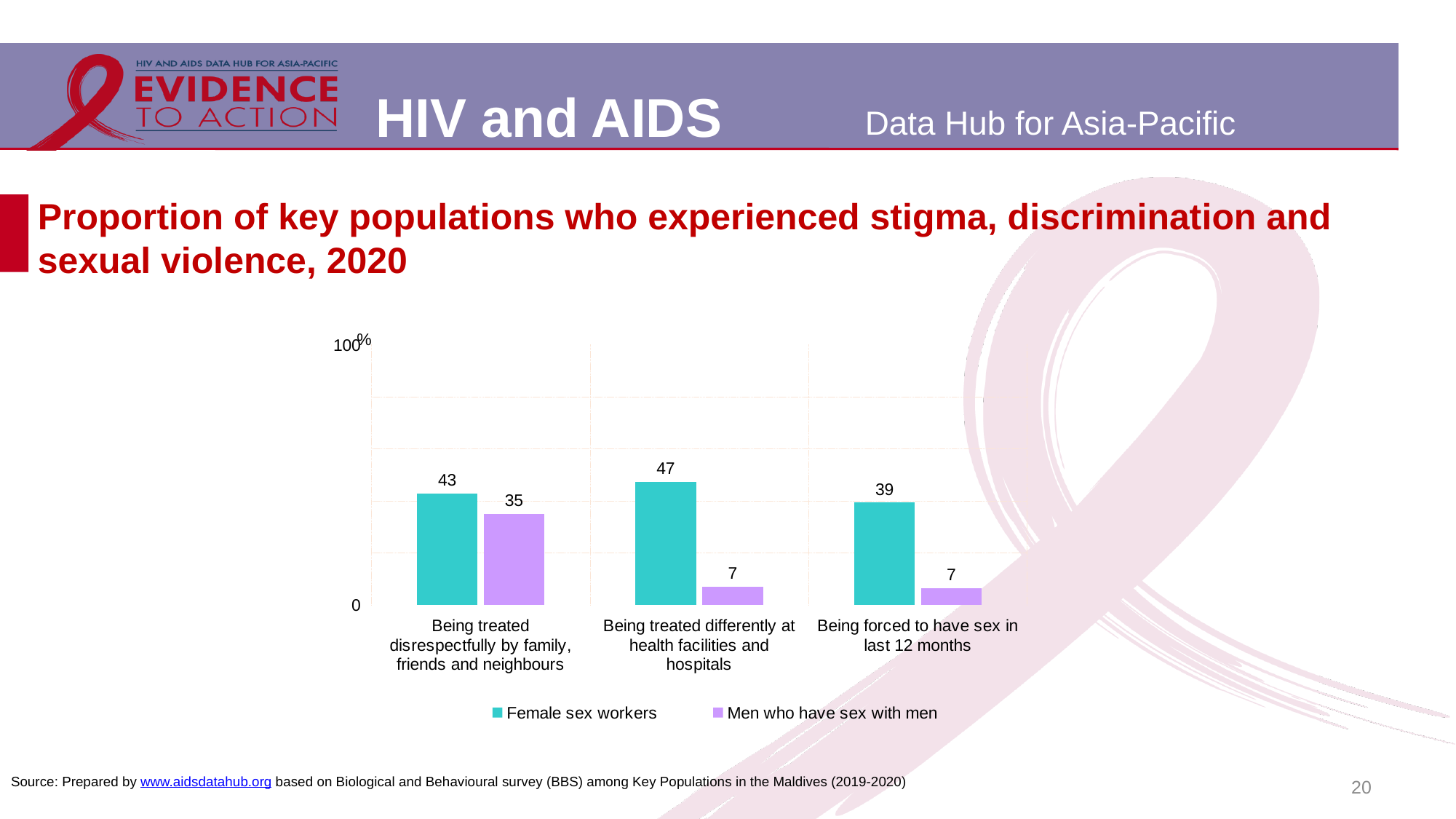

# Proportion of key populations who experienced stigma, discrimination and sexual violence, 2020

### Chart

| Category | Female sex workers | Men who have sex with men |
|---|---|---|
| Being treated disrespectfully by family, friends and neighbours | 42.9 | 35.1 |
| Being treated differently at health facilities and hospitals | 47.2 | 7.1 |
| Being forced to have sex in last 12 months | 39.3 | 6.5 |
20
Source: Prepared by www.aidsdatahub.org based on Biological and Behavioural survey (BBS) among Key Populations in the Maldives (2019-2020)